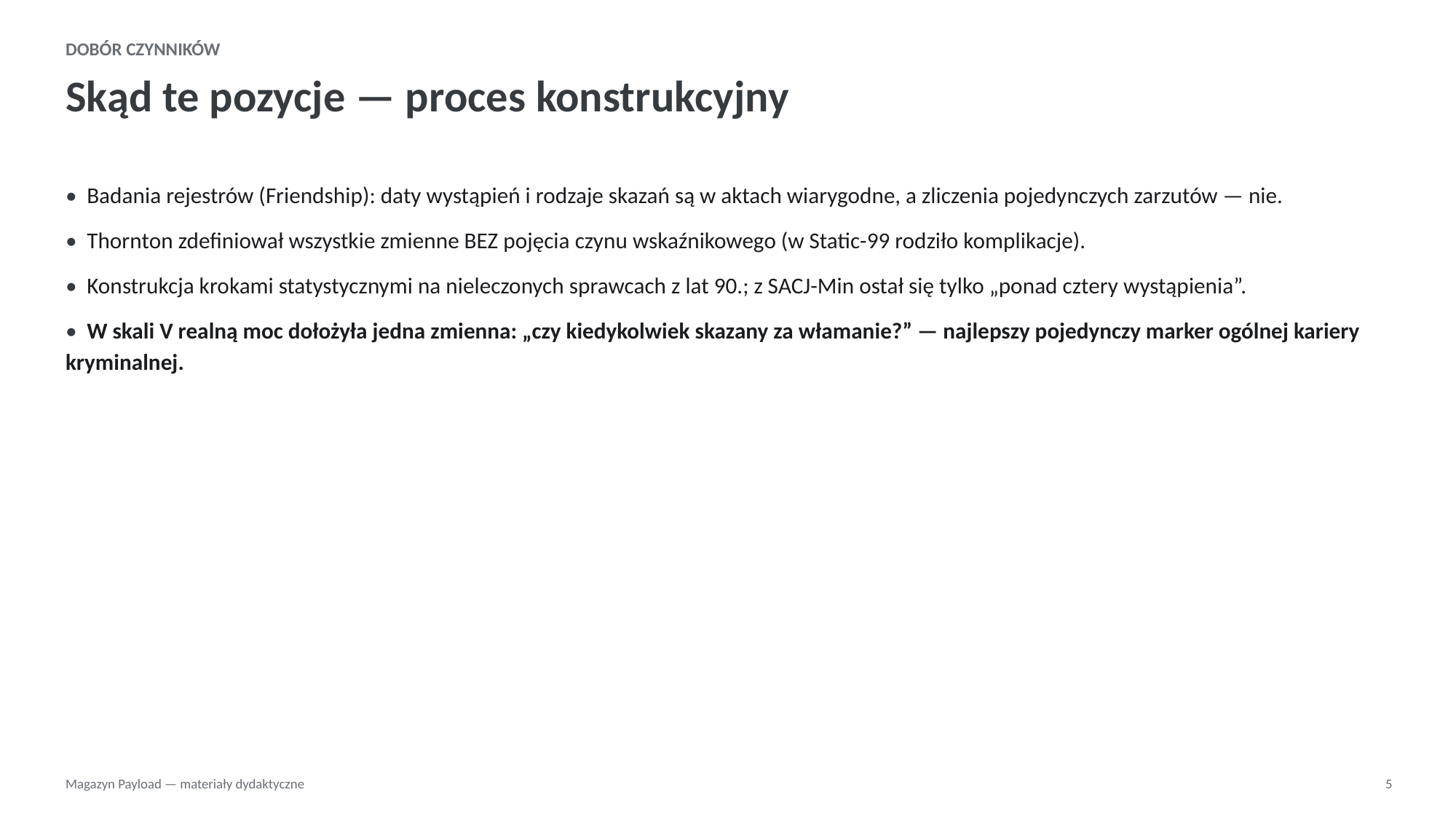

DOBÓR CZYNNIKÓW
Skąd te pozycje — proces konstrukcyjny
•  Badania rejestrów (Friendship): daty wystąpień i rodzaje skazań są w aktach wiarygodne, a zliczenia pojedynczych zarzutów — nie.
•  Thornton zdefiniował wszystkie zmienne BEZ pojęcia czynu wskaźnikowego (w Static-99 rodziło komplikacje).
•  Konstrukcja krokami statystycznymi na nieleczonych sprawcach z lat 90.; z SACJ-Min ostał się tylko „ponad cztery wystąpienia”.
•  W skali V realną moc dołożyła jedna zmienna: „czy kiedykolwiek skazany za włamanie?” — najlepszy pojedynczy marker ogólnej kariery kryminalnej.
Magazyn Payload — materiały dydaktyczne
5